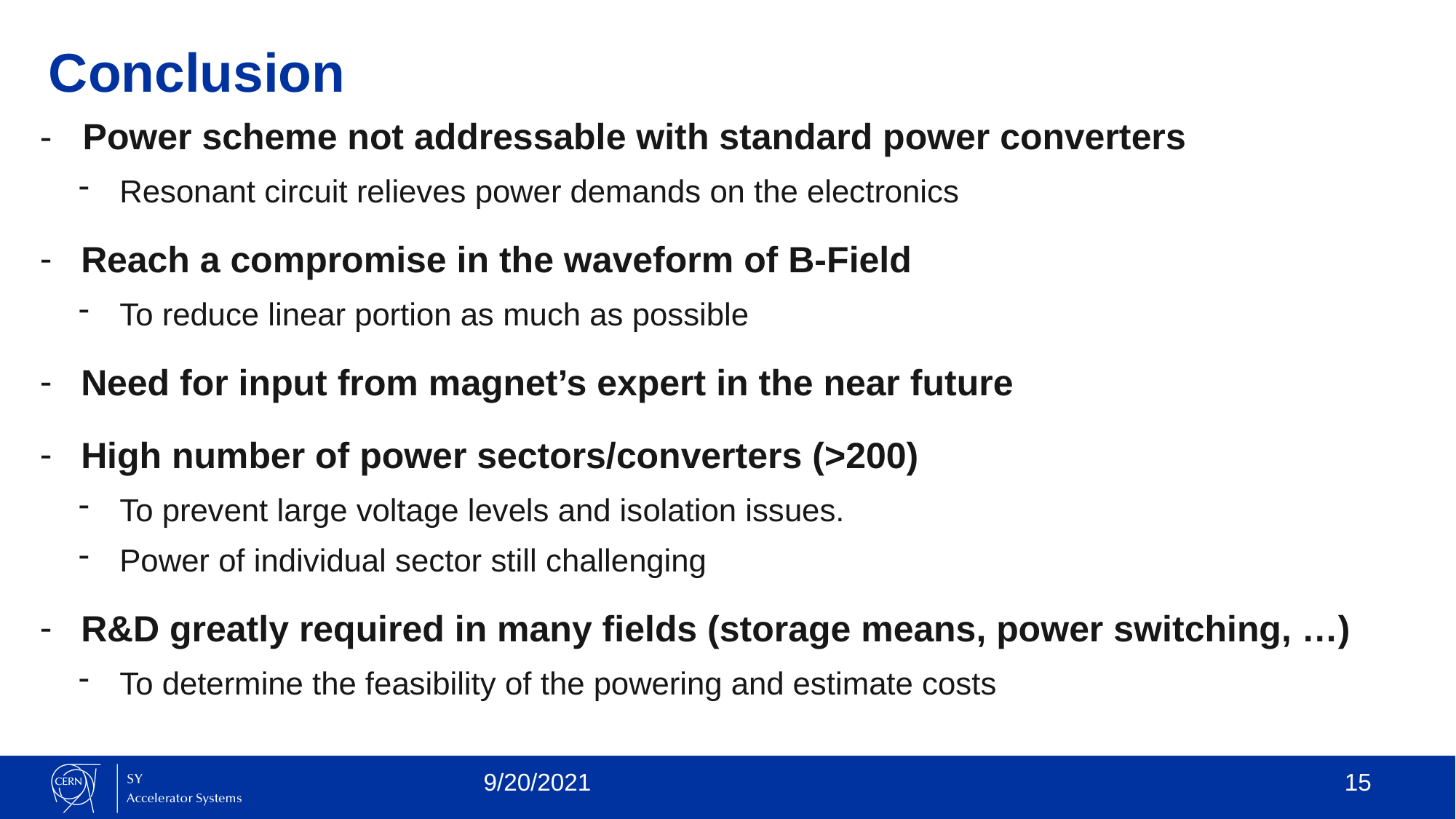

# Conclusion
-   Power scheme not addressable with standard power converters
Resonant circuit relieves power demands on the electronics
Reach a compromise in the waveform of B-Field
To reduce linear portion as much as possible
Need for input from magnet’s expert in the near future
High number of power sectors/converters (>200)
To prevent large voltage levels and isolation issues.
Power of individual sector still challenging
R&D greatly required in many fields (storage means, power switching, …)
To determine the feasibility of the powering and estimate costs

15
9/20/2021